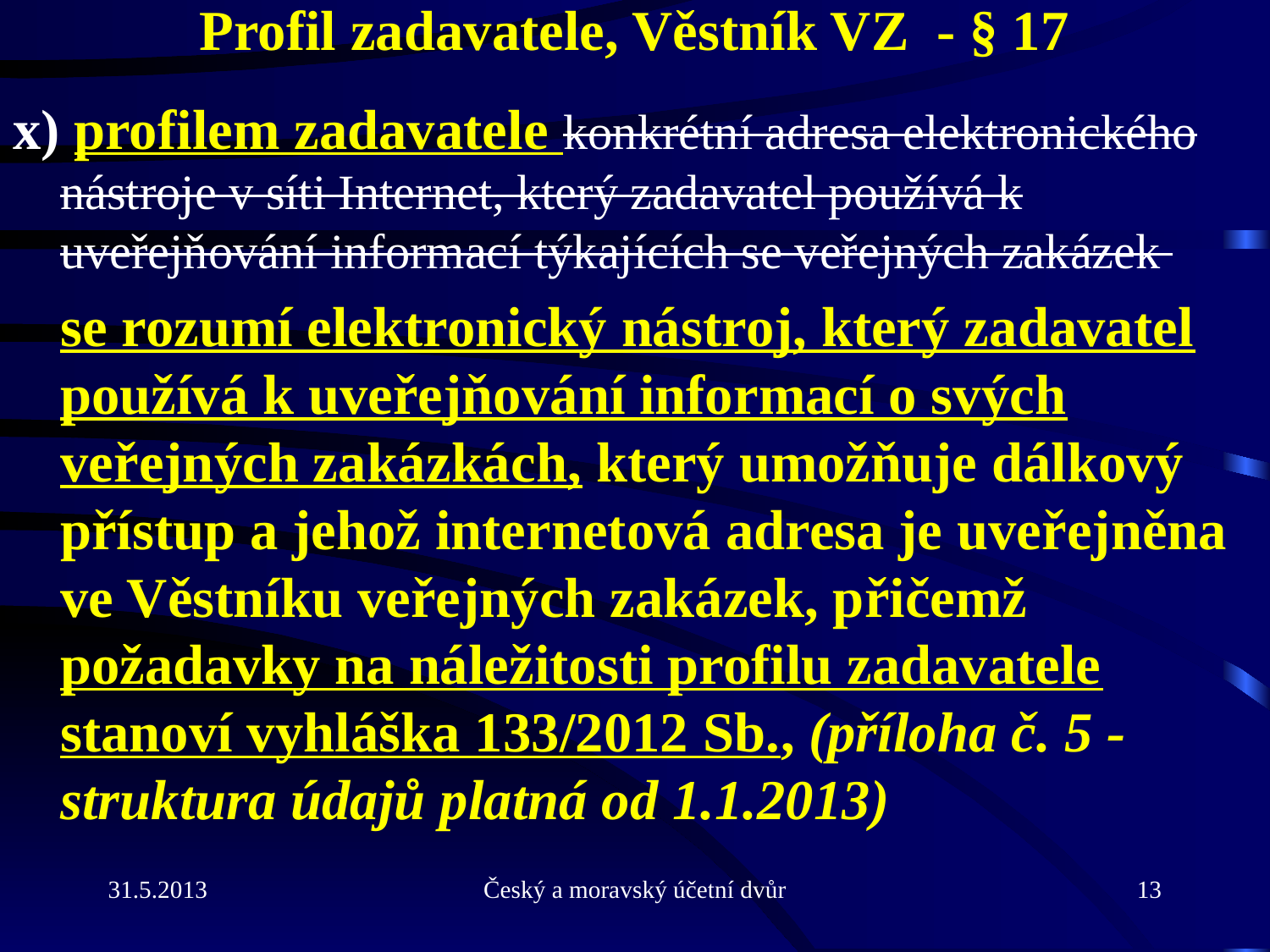

# Profil zadavatele, Věstník VZ  - § 17
x) profilem zadavatele konkrétní adresa elektronického nástroje v síti Internet, který zadavatel používá k uveřejňování informací týkajících se veřejných zakázek
	se rozumí elektronický nástroj, který zadavatel používá k uveřejňování informací o svých veřejných zakázkách, který umožňuje dálkový přístup a jehož internetová adresa je uveřejněna ve Věstníku veřejných zakázek, přičemž požadavky na náležitosti profilu zadavatele stanoví vyhláška 133/2012 Sb., (příloha č. 5 -struktura údajů platná od 1.1.2013)
31.5.2013
Český a moravský účetní dvůr
13